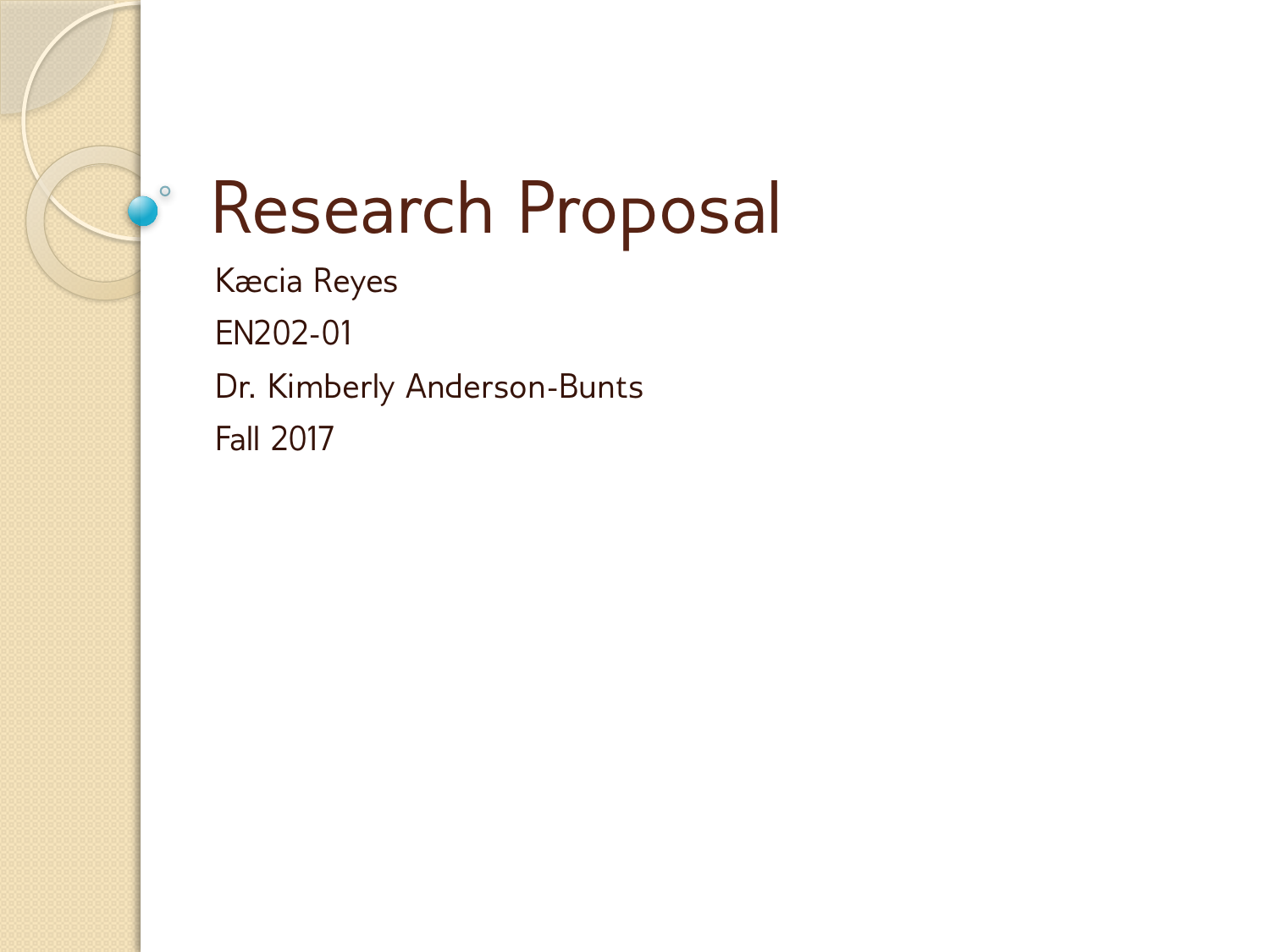

# Research Proposal
Kaecia Reyes
EN202-01
Dr. Kimberly Anderson-Bunts
Fall 2017